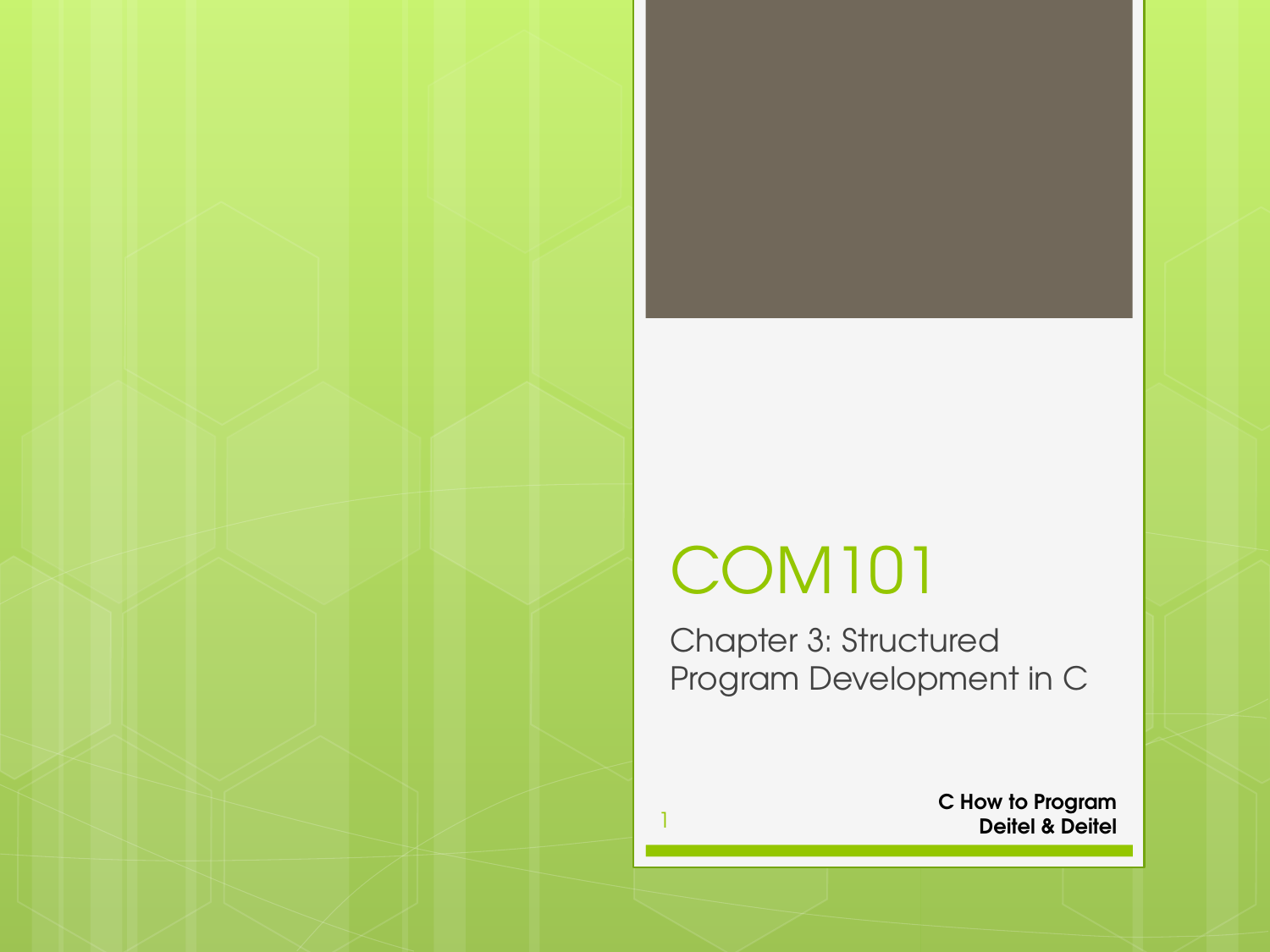

# COM101
Chapter 3: Structured Program Development in C
C How to Program
Deitel & Deitel

1